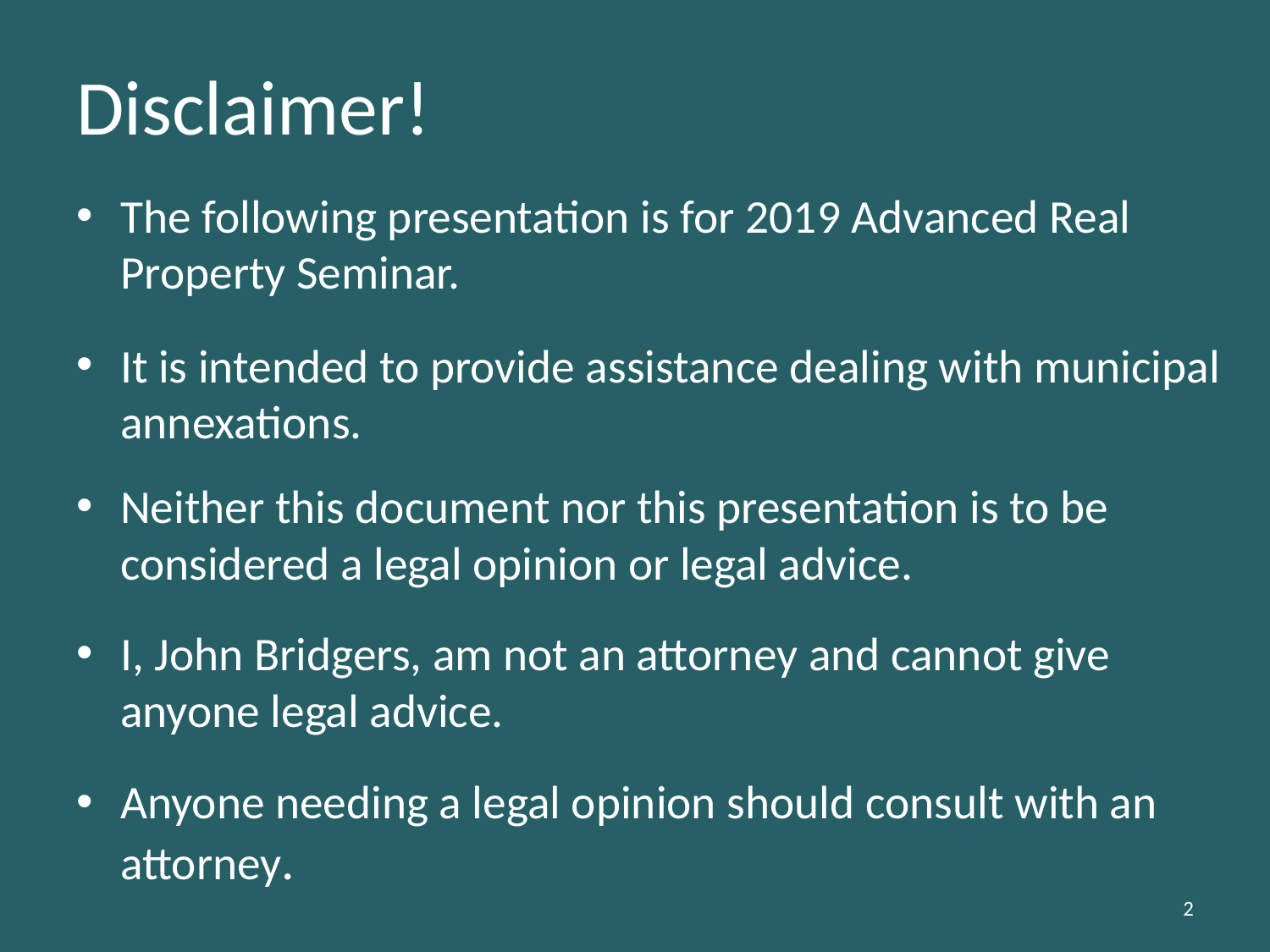

# Disclaimer!
The following presentation is for 2019 Advanced Real Property Seminar.

It is intended to provide assistance dealing with municipal annexations.

Neither this document nor this presentation is to be considered a legal opinion or legal advice.

I, John Bridgers, am not an attorney and cannot give anyone legal advice.

Anyone needing a legal opinion should consult with an attorney.

2